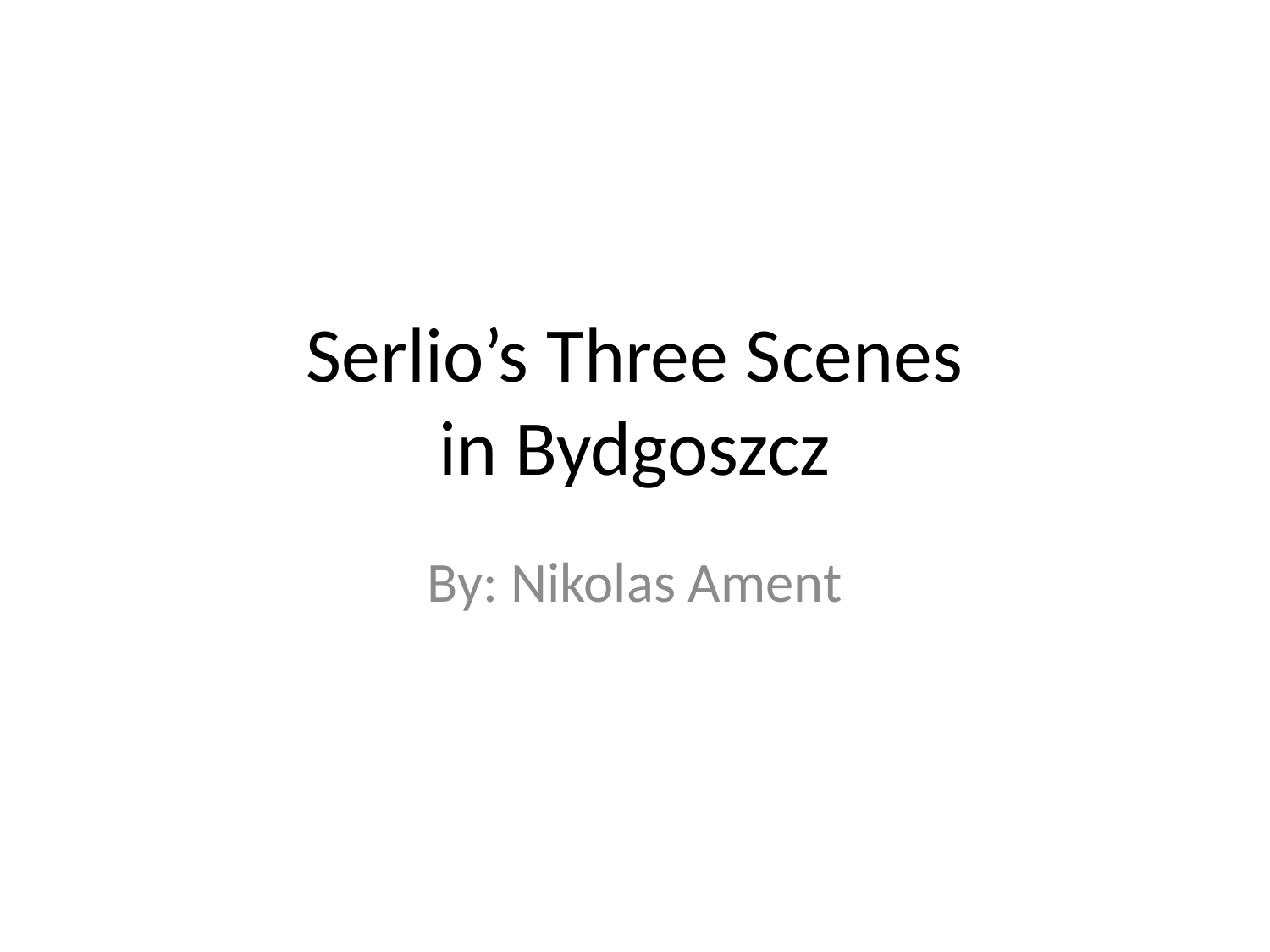

# Serlio’s Three Scenes in Bydgoszcz
By: Nikolas Ament